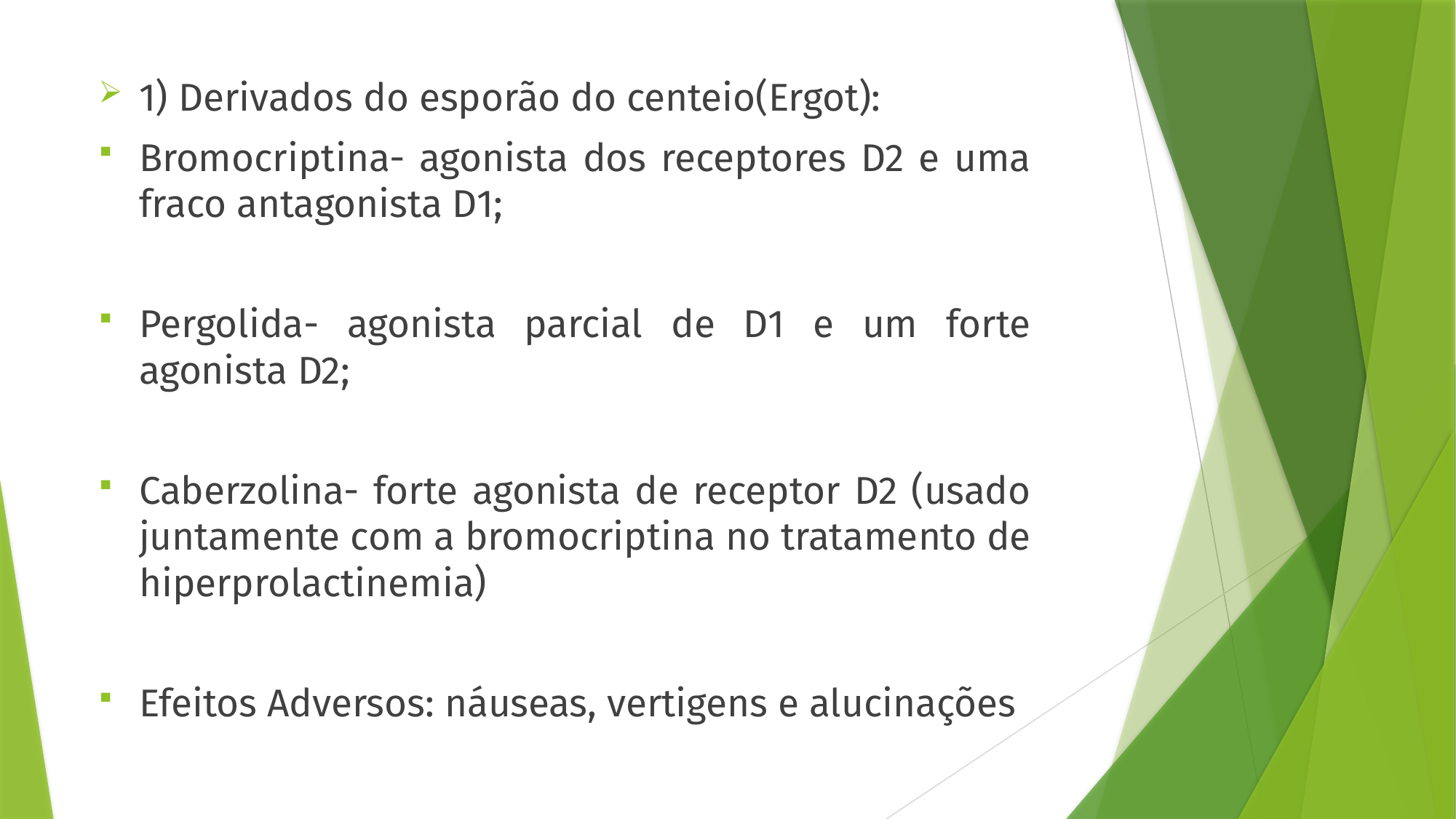

1) Derivados do esporão do centeio(Ergot):
Bromocriptina- agonista dos receptores D2 e uma fraco antagonista D1;

Pergolida- agonista parcial de D1 e um forte agonista D2;

Caberzolina- forte agonista de receptor D2 (usado juntamente com a bromocriptina no tratamento de hiperprolactinemia)

Efeitos Adversos: náuseas, vertigens e alucinações